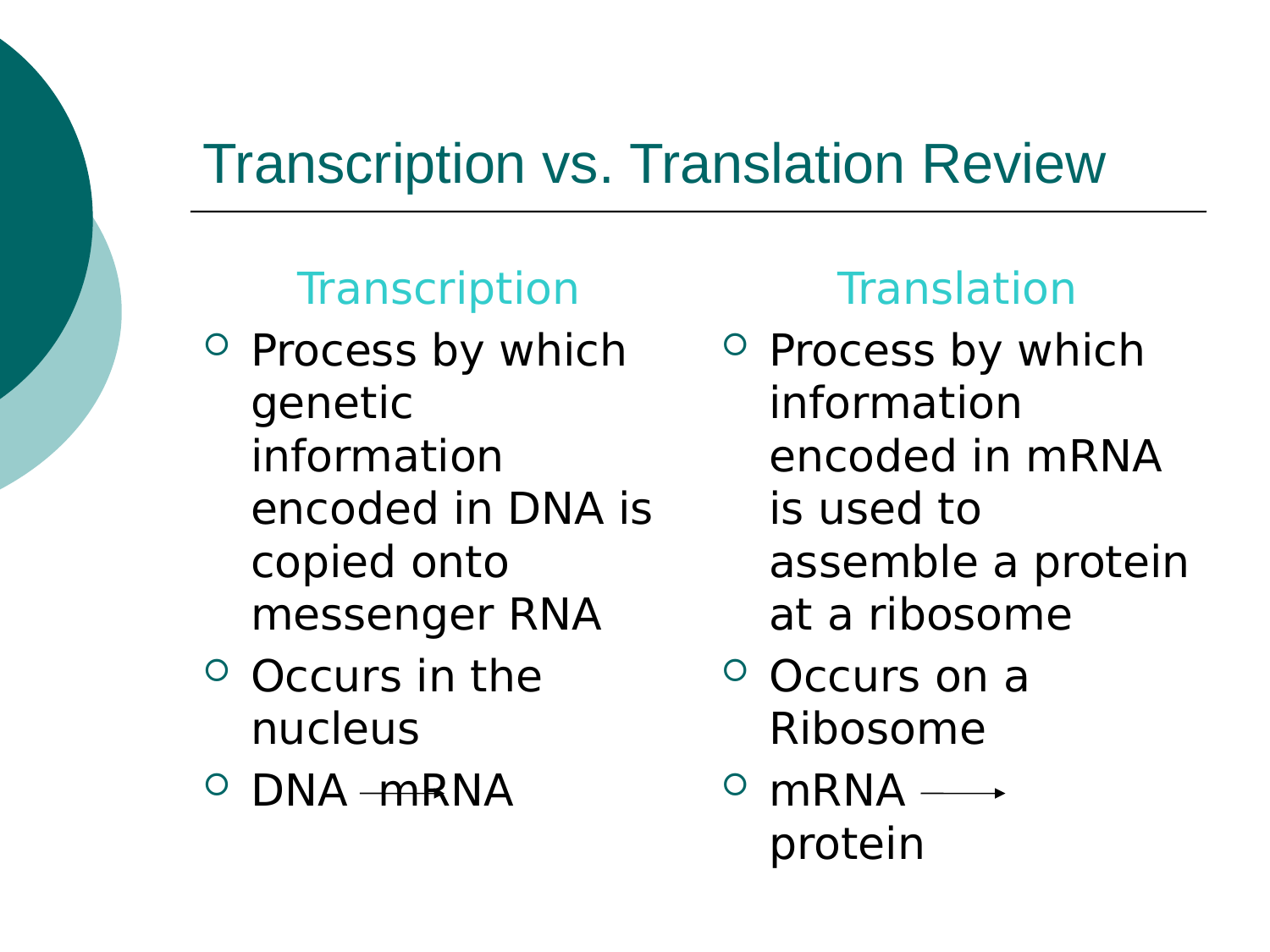

# Transcription vs. Translation Review
Transcription
Process by which genetic information encoded in DNA is copied onto messenger RNA
Occurs in the nucleus
DNA  	mRNA
Translation
Process by which information encoded in mRNA is used to assemble a protein at a ribosome
Occurs on a Ribosome
mRNA 	   protein